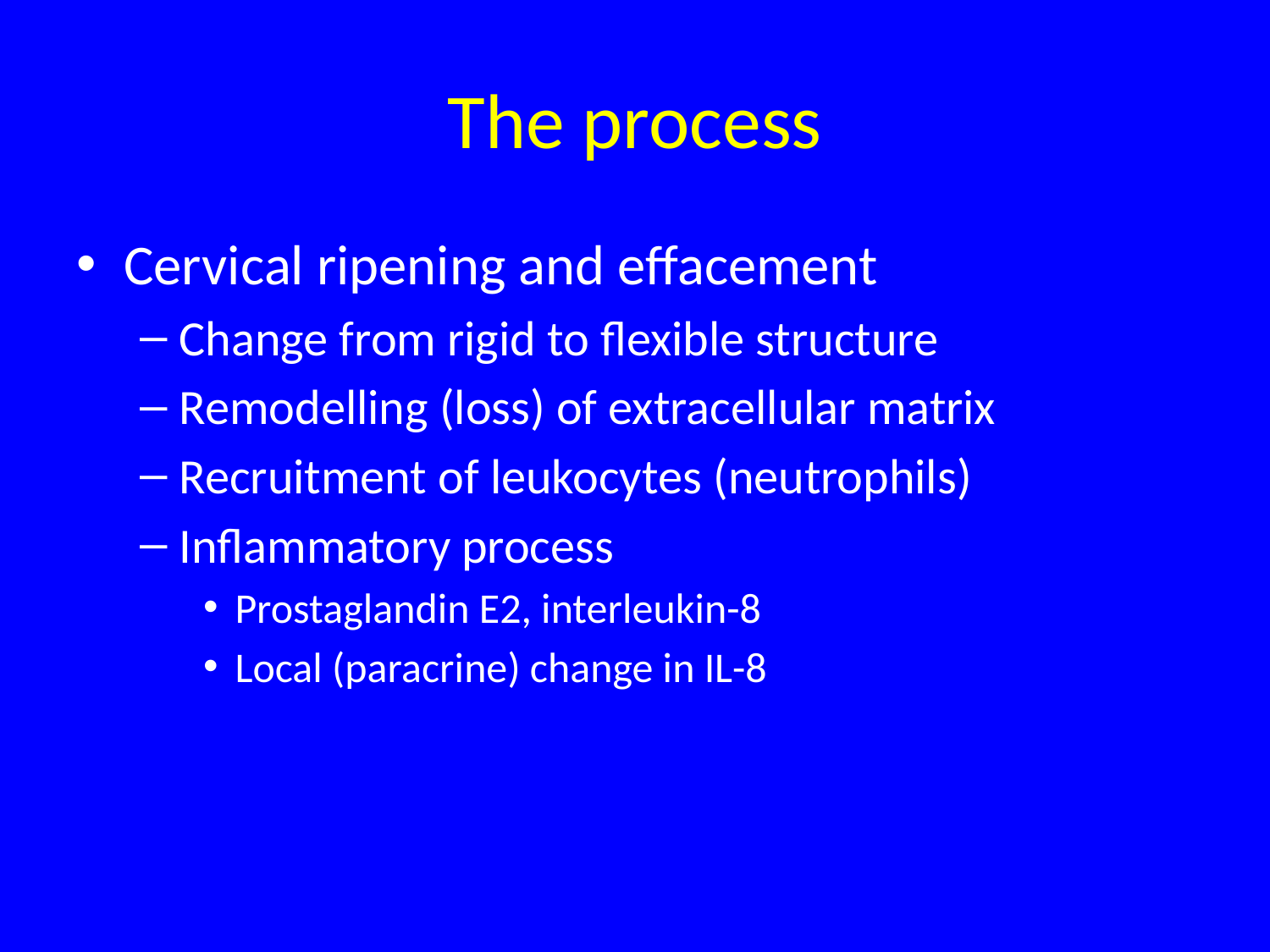

# The process
Cervical ripening and effacement
Change from rigid to flexible structure
Remodelling (loss) of extracellular matrix
Recruitment of leukocytes (neutrophils)
Inflammatory process
Prostaglandin E2, interleukin-8
Local (paracrine) change in IL-8